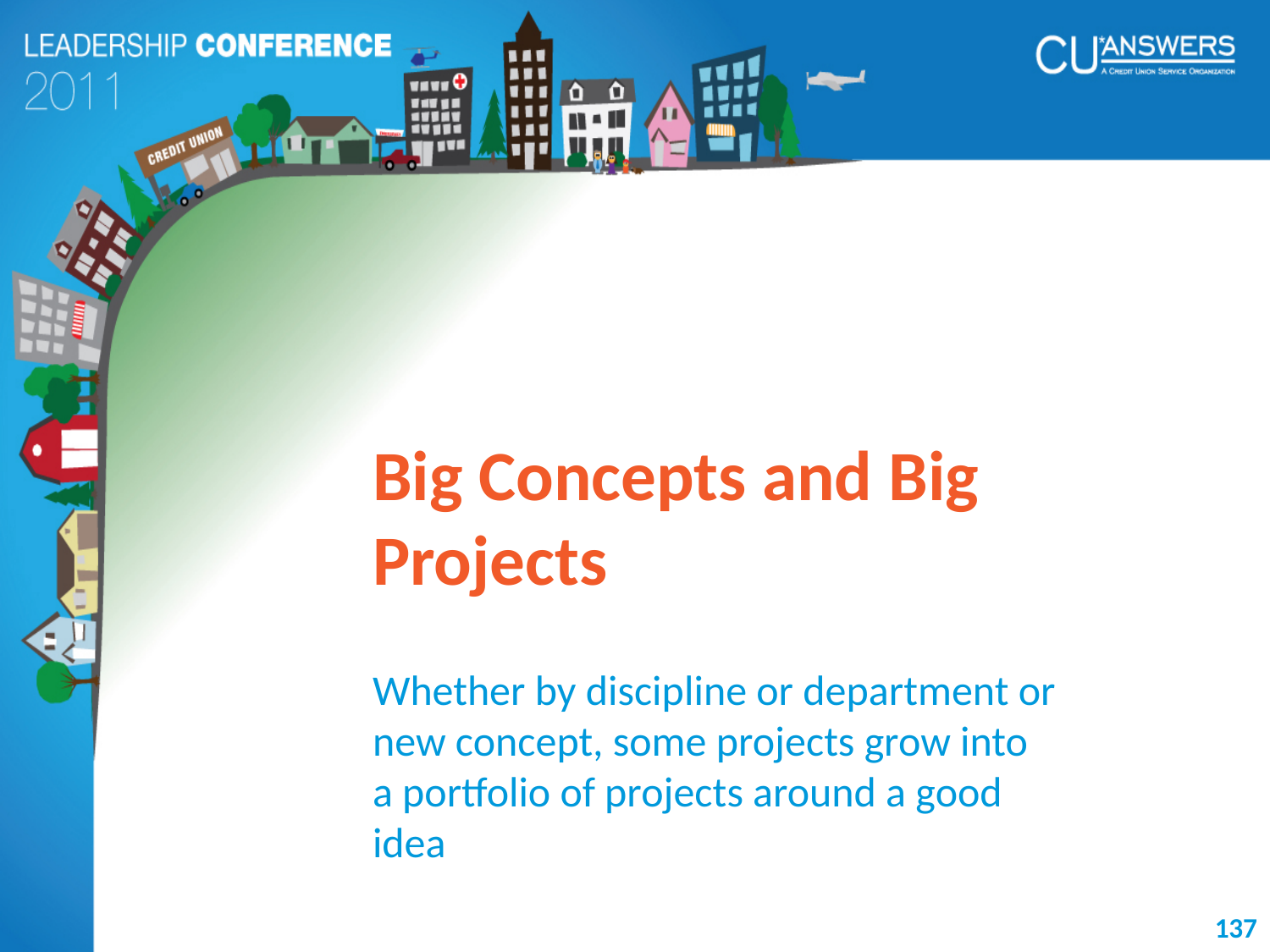

# Big Concepts and Big Projects
Whether by discipline or department or new concept, some projects grow into a portfolio of projects around a good idea
137